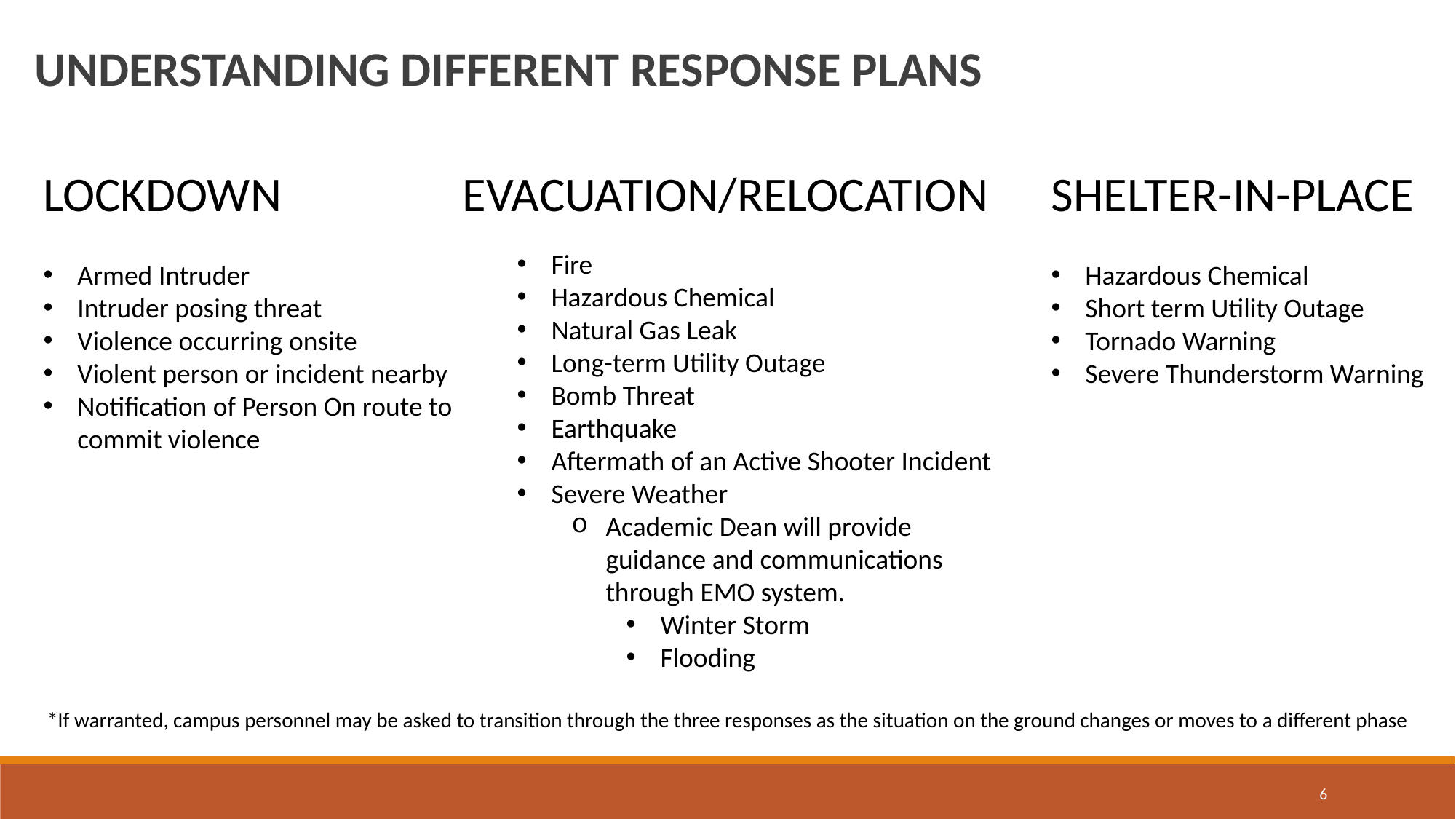

UNDERSTANDING DIFFERENT RESPONSE PLANS

LOCKDOWN

Armed Intruder
Intruder posing threat
Violence occurring onsite
Violent person or incident nearby
Notification of Person On route to commit violence
EVACUATION/RELOCATION

Fire
Hazardous Chemical
Natural Gas Leak
Long-term Utility Outage
Bomb Threat
Earthquake
Aftermath of an Active Shooter Incident
Severe Weather
Academic Dean will provide guidance and communications through EMO system.
Winter Storm
Flooding
SHELTER-IN-PLACE

Hazardous Chemical
Short term Utility Outage
Tornado Warning
Severe Thunderstorm Warning
*If warranted, campus personnel may be asked to transition through the three responses as the situation on the ground changes or moves to a different phase
6